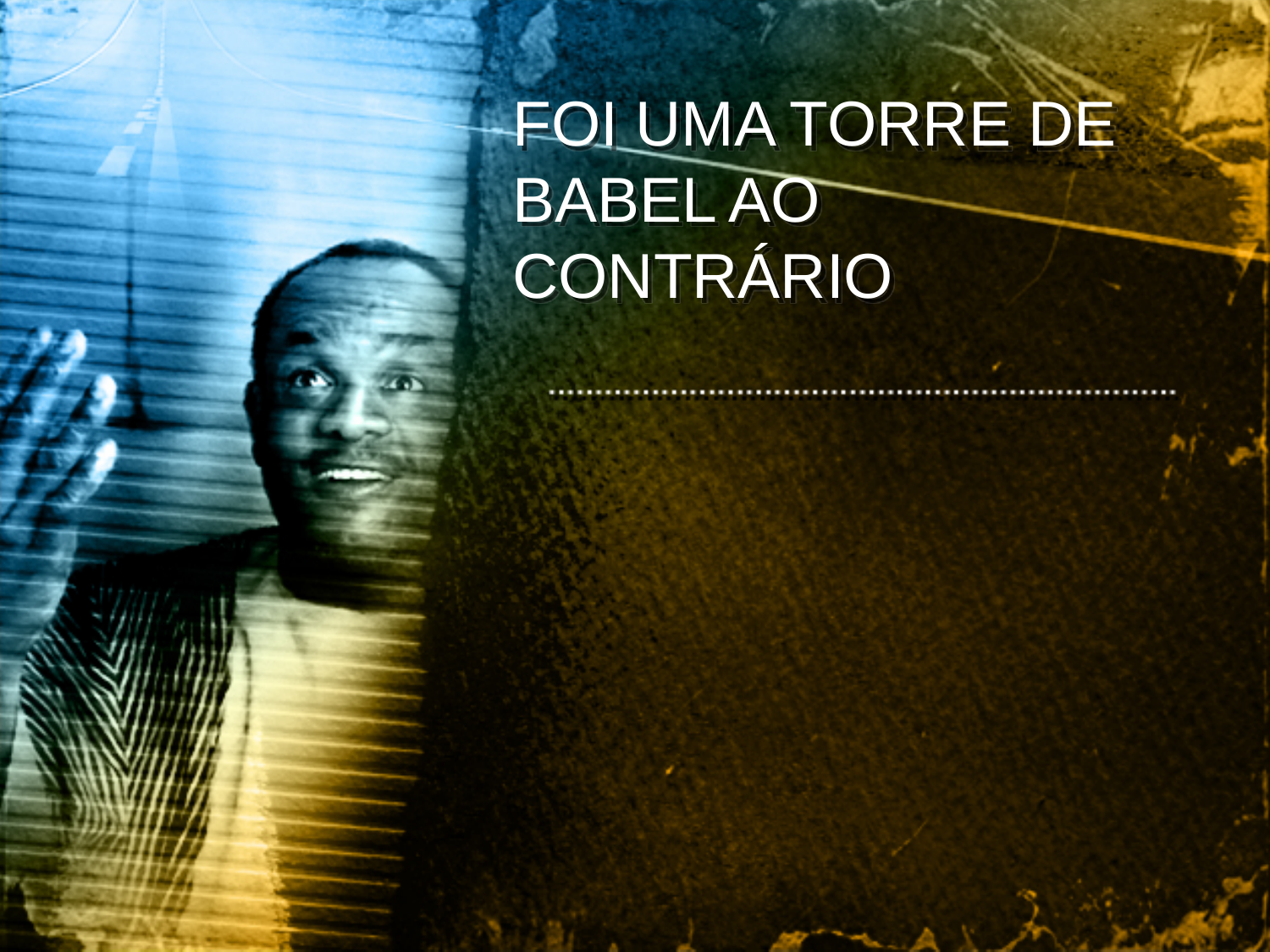

FOI UMA TORRE DE BABEL AO CONTRÁRIO